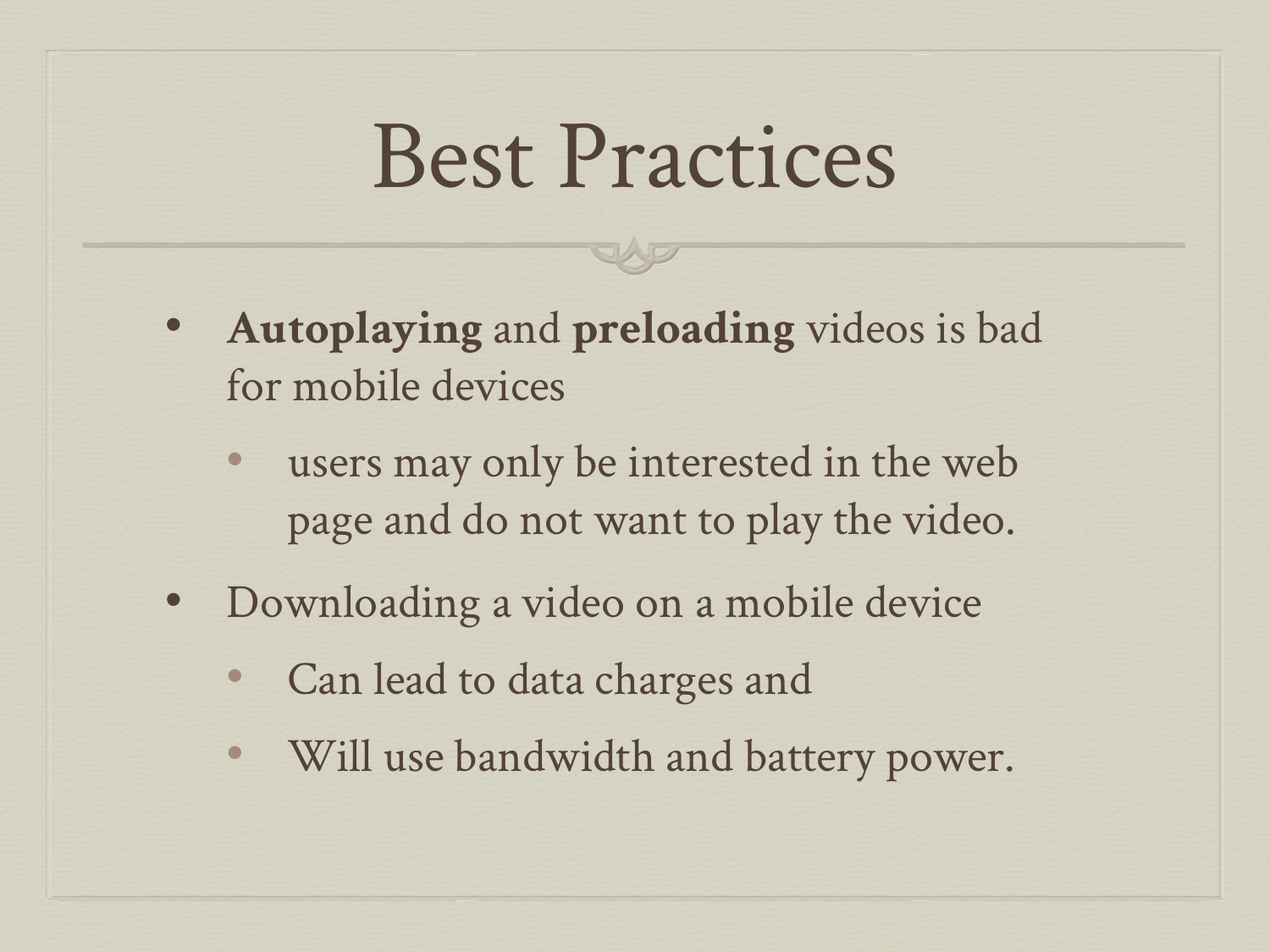

# Best Practices
Autoplaying and preloading videos is bad for mobile devices
users may only be interested in the web page and do not want to play the video.
Downloading a video on a mobile device
Can lead to data charges and
Will use bandwidth and battery power.